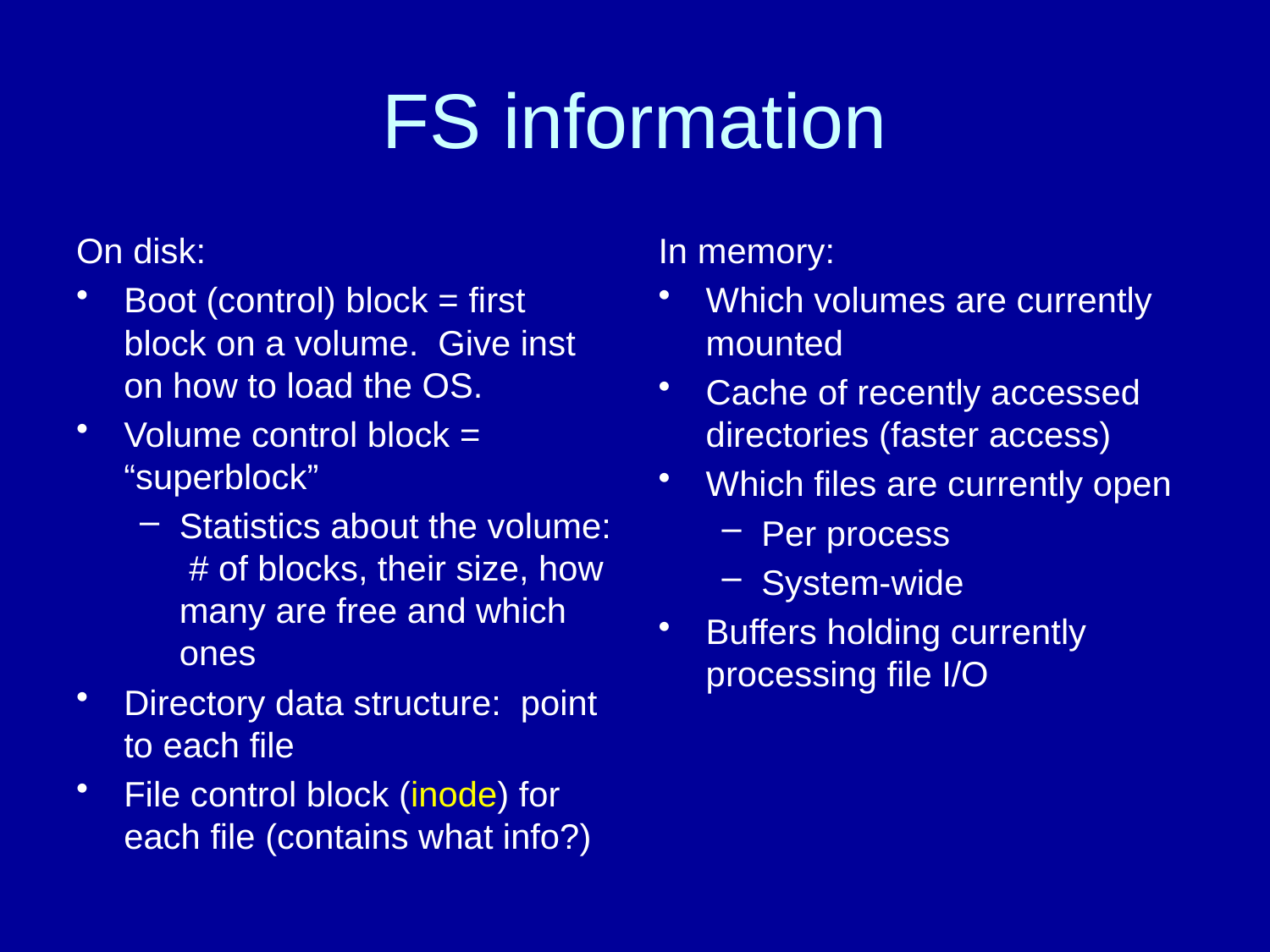

# FS information
On disk:
Boot (control) block = first block on a volume.  Give inst on how to load the OS.
Volume control block = “superblock”
Statistics about the volume:  # of blocks, their size, how many are free and which ones
Directory data structure:  point to each file
File control block (inode) for each file (contains what info?)
In memory:
Which volumes are currently mounted
Cache of recently accessed directories (faster access)
Which files are currently open
Per process
System-wide
Buffers holding currently processing file I/O